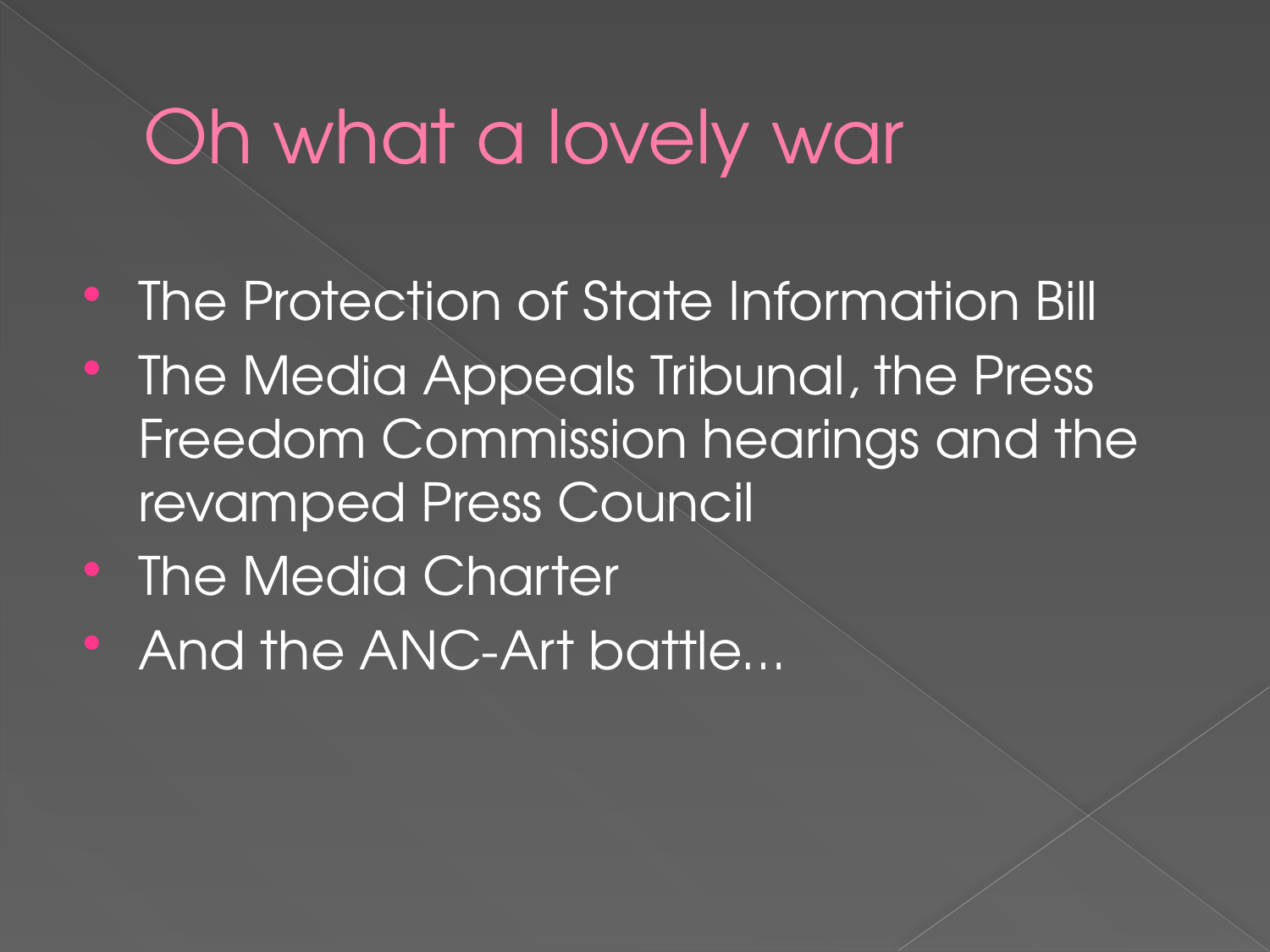

# Oh what a lovely war
The Protection of State Information Bill
The Media Appeals Tribunal, the Press Freedom Commission hearings and the revamped Press Council
The Media Charter
And the ANC-Art battle…